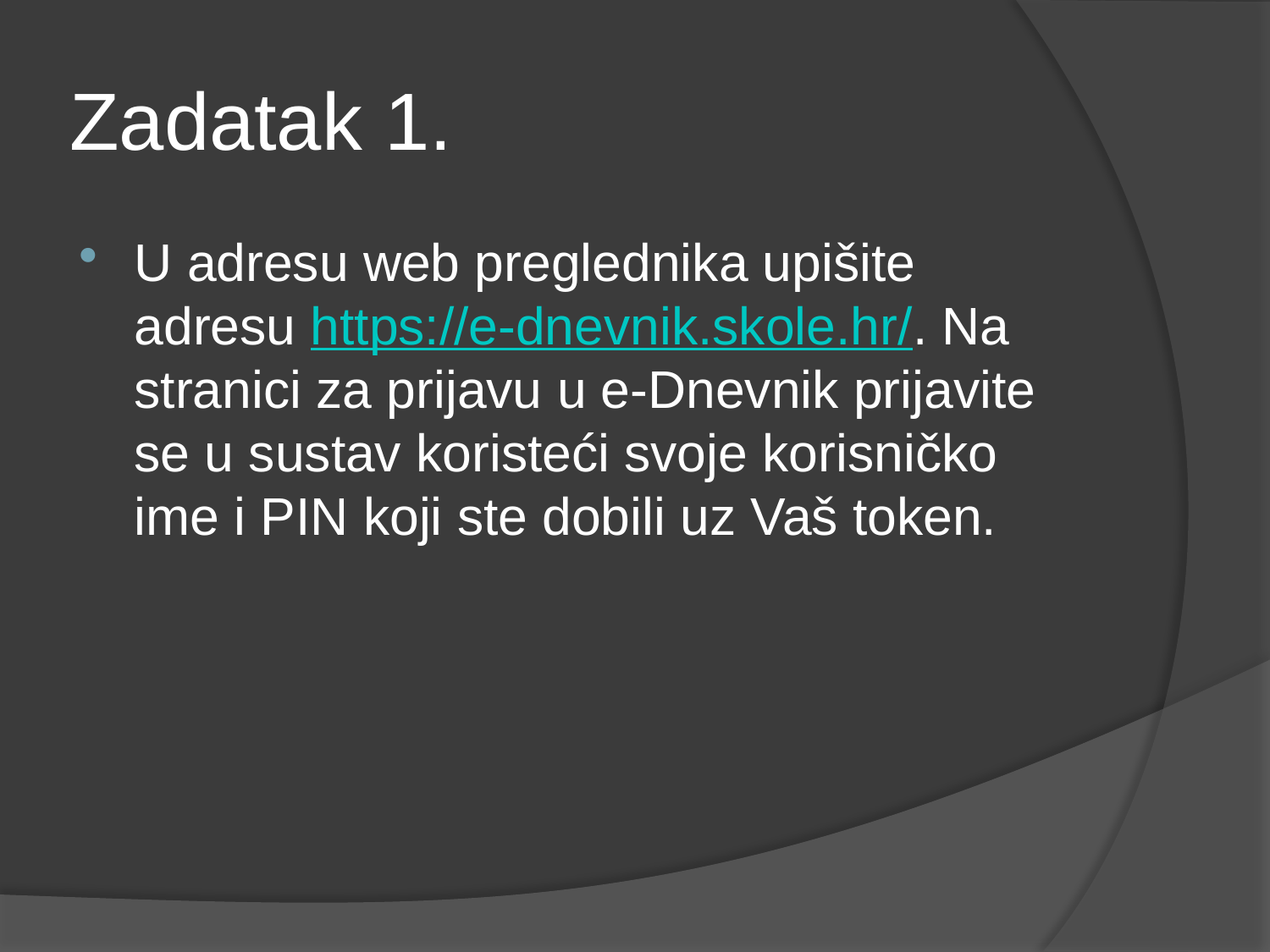

# Zadatak 1.
U adresu web preglednika upišite adresu https://e-dnevnik.skole.hr/. Na stranici za prijavu u e-Dnevnik prijavite se u sustav koristeći svoje korisničko ime i PIN koji ste dobili uz Vaš token.